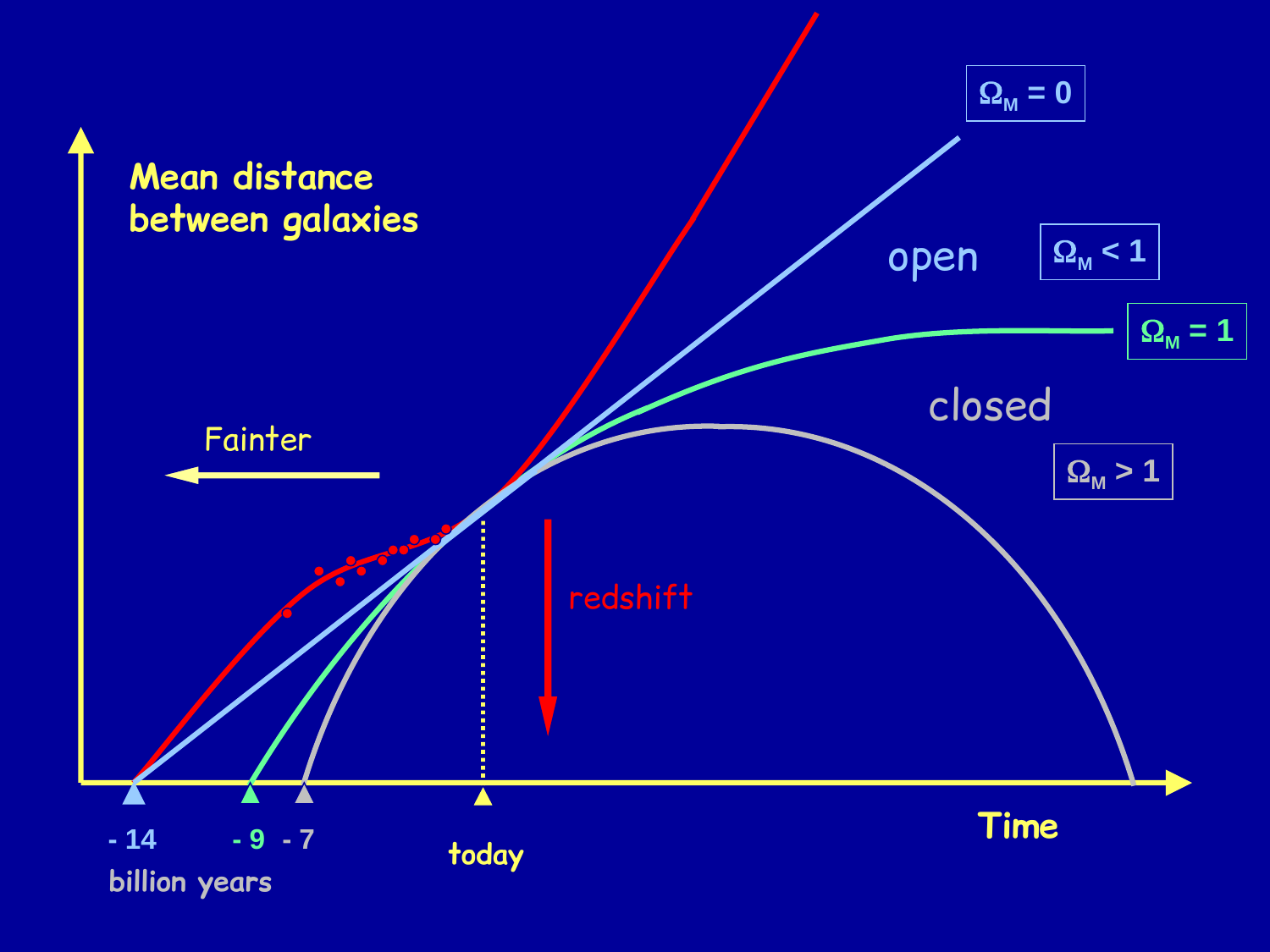

ΩM = 0

Mean distance between galaxies
open
ΩM < 1
ΩM = 1

closed
ΩM > 1

Fainter

today

redshift

- 14
- 9
- 7
billion years
Time